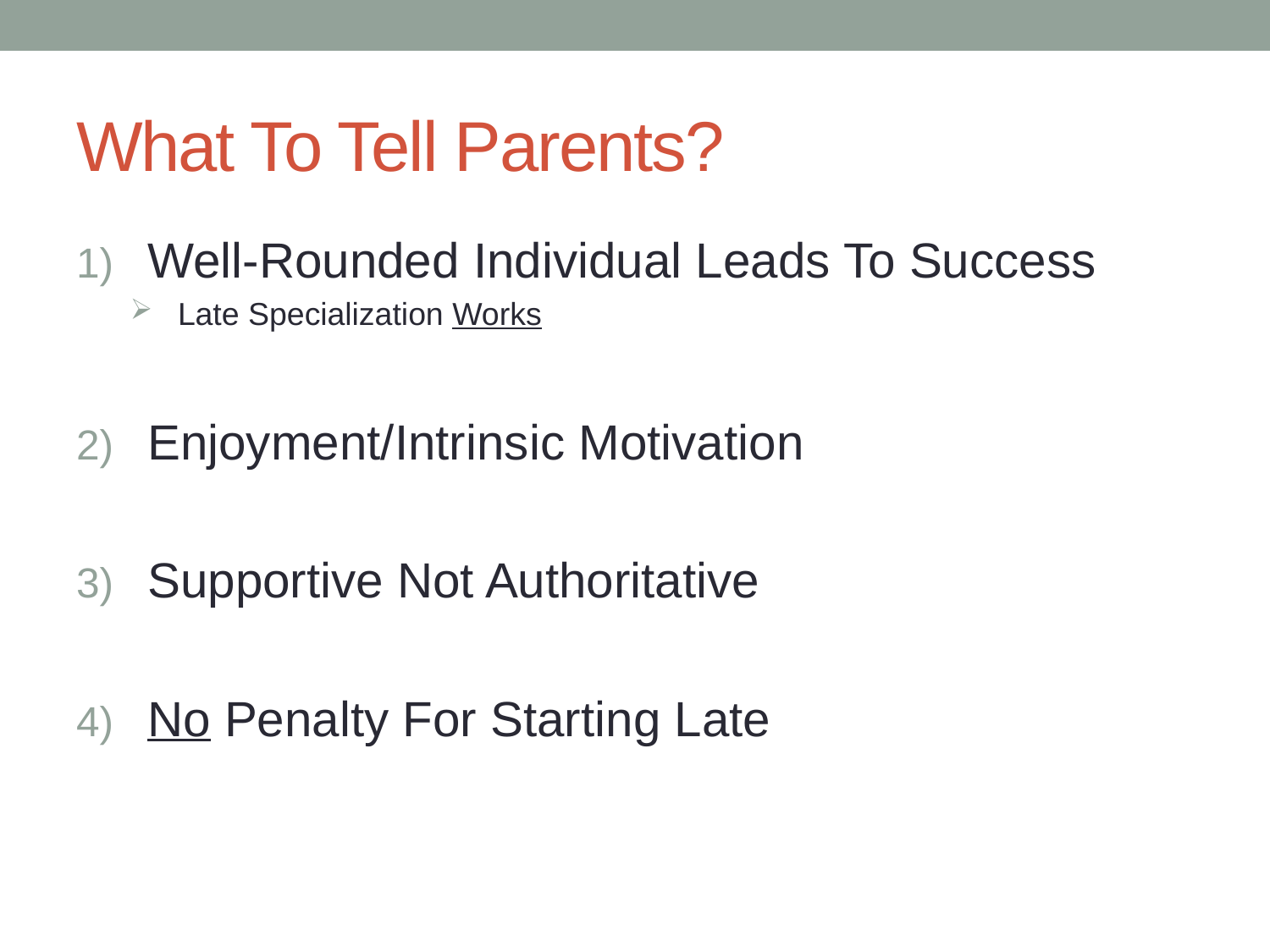

# What To Tell Parents?
Well-Rounded Individual Leads To Success
Late Specialization Works

Enjoyment/Intrinsic Motivation

Supportive Not Authoritative

No Penalty For Starting Late